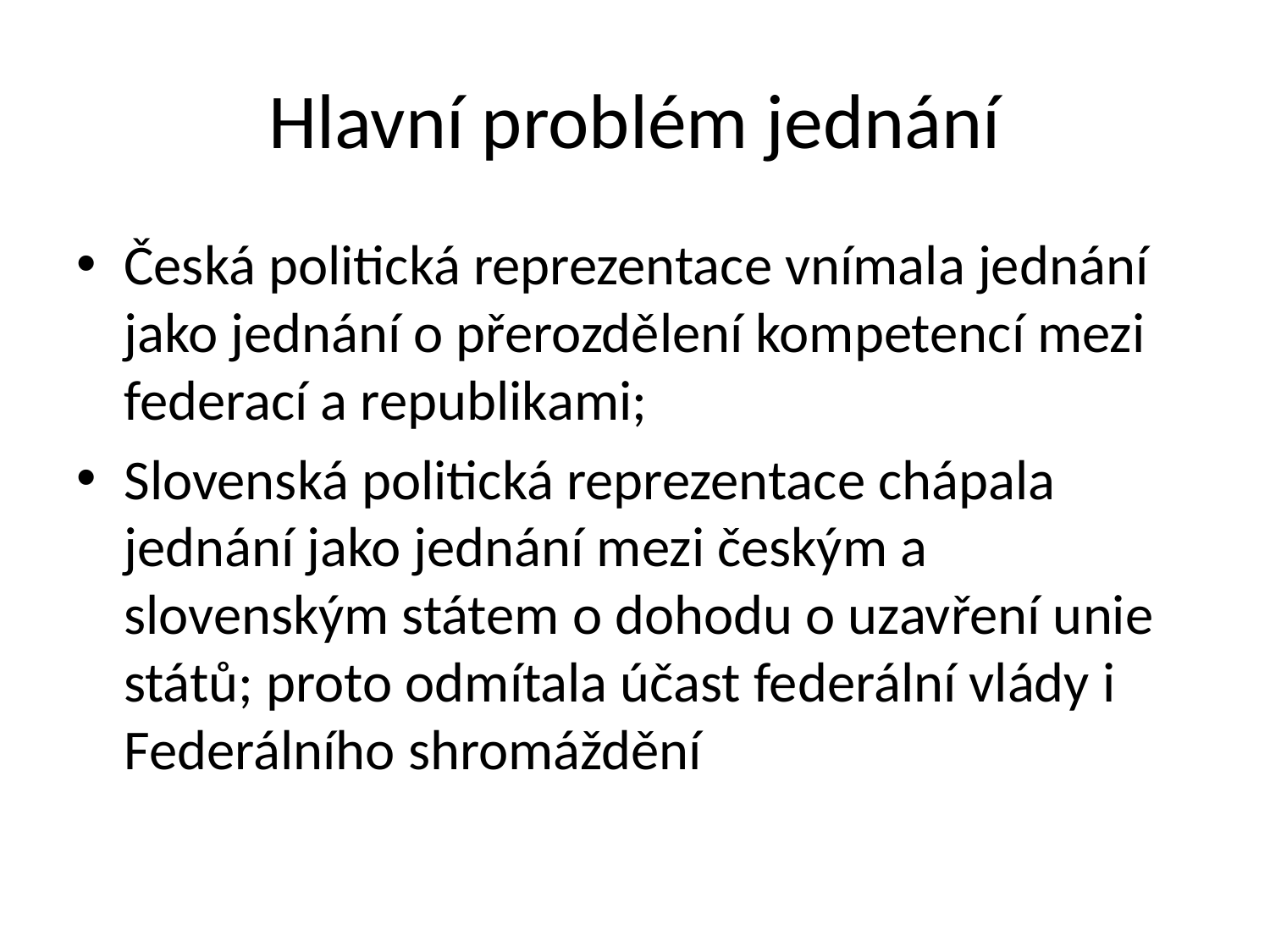

# Hlavní problém jednání
Česká politická reprezentace vnímala jednání jako jednání o přerozdělení kompetencí mezi federací a republikami;
Slovenská politická reprezentace chápala jednání jako jednání mezi českým a slovenským státem o dohodu o uzavření unie států; proto odmítala účast federální vlády i Federálního shromáždění